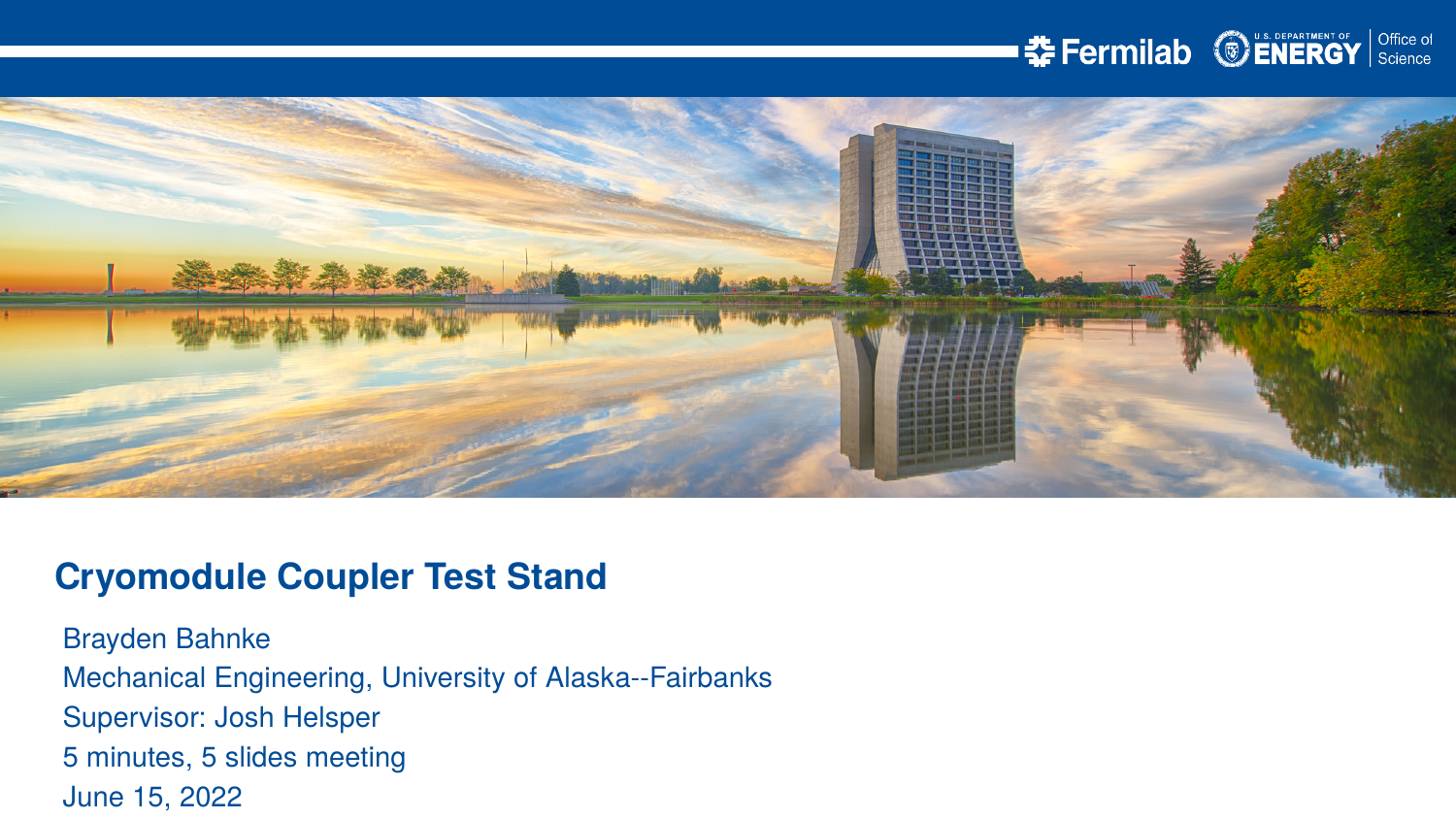

Cryomodule Coupler Test Stand
Brayden Bahnke
Mechanical Engineering, University of Alaska--Fairbanks
Supervisor: Josh Helsper
5 minutes, 5 slides meeting
June 15, 2022